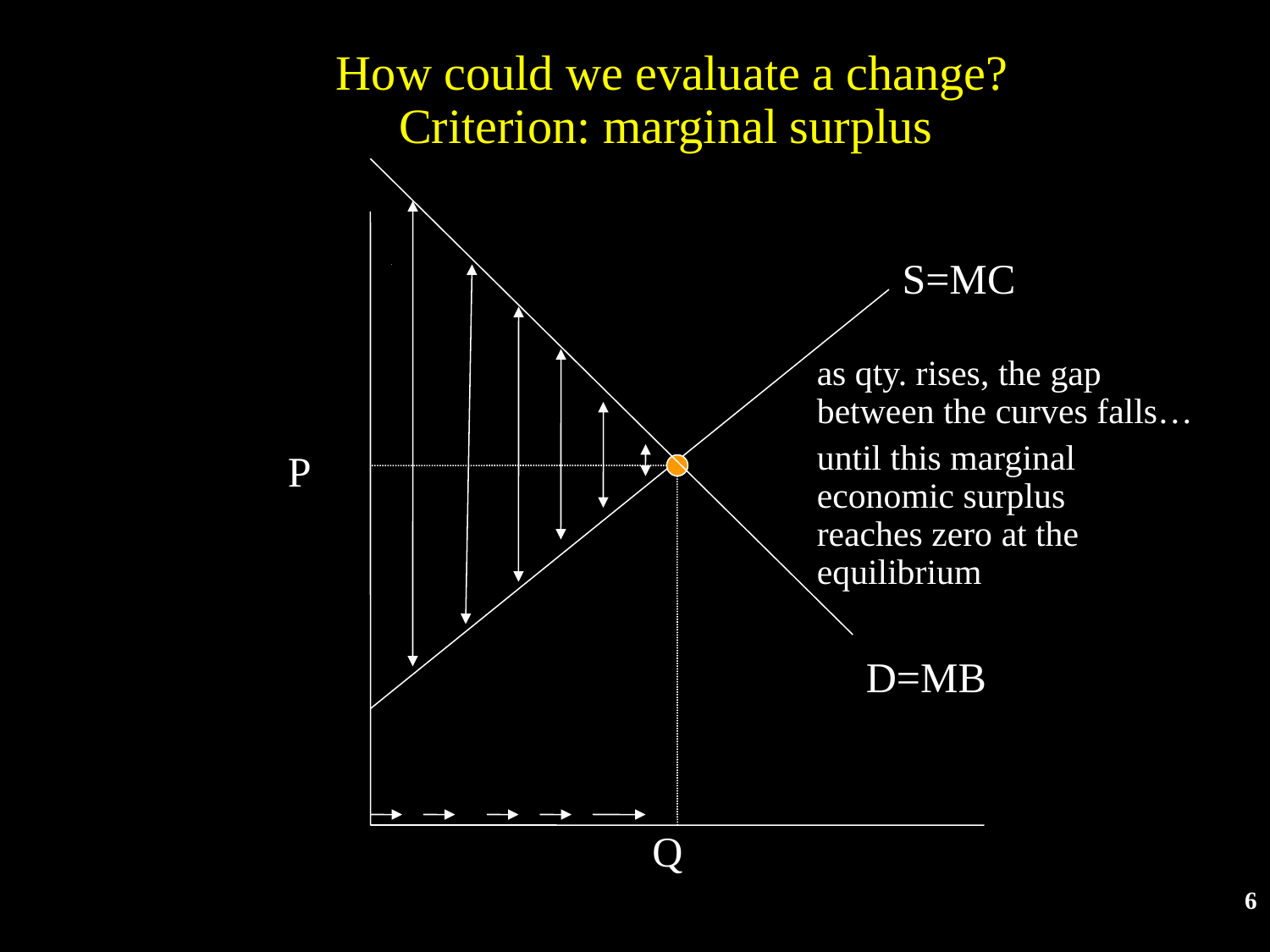

How could we evaluate a change?
Criterion: marginal surplus

S=MC

as qty. rises, the gap between the curves falls…

until this marginal economic surplus reaches zero at the equilibrium
P

D=MB

Q

6